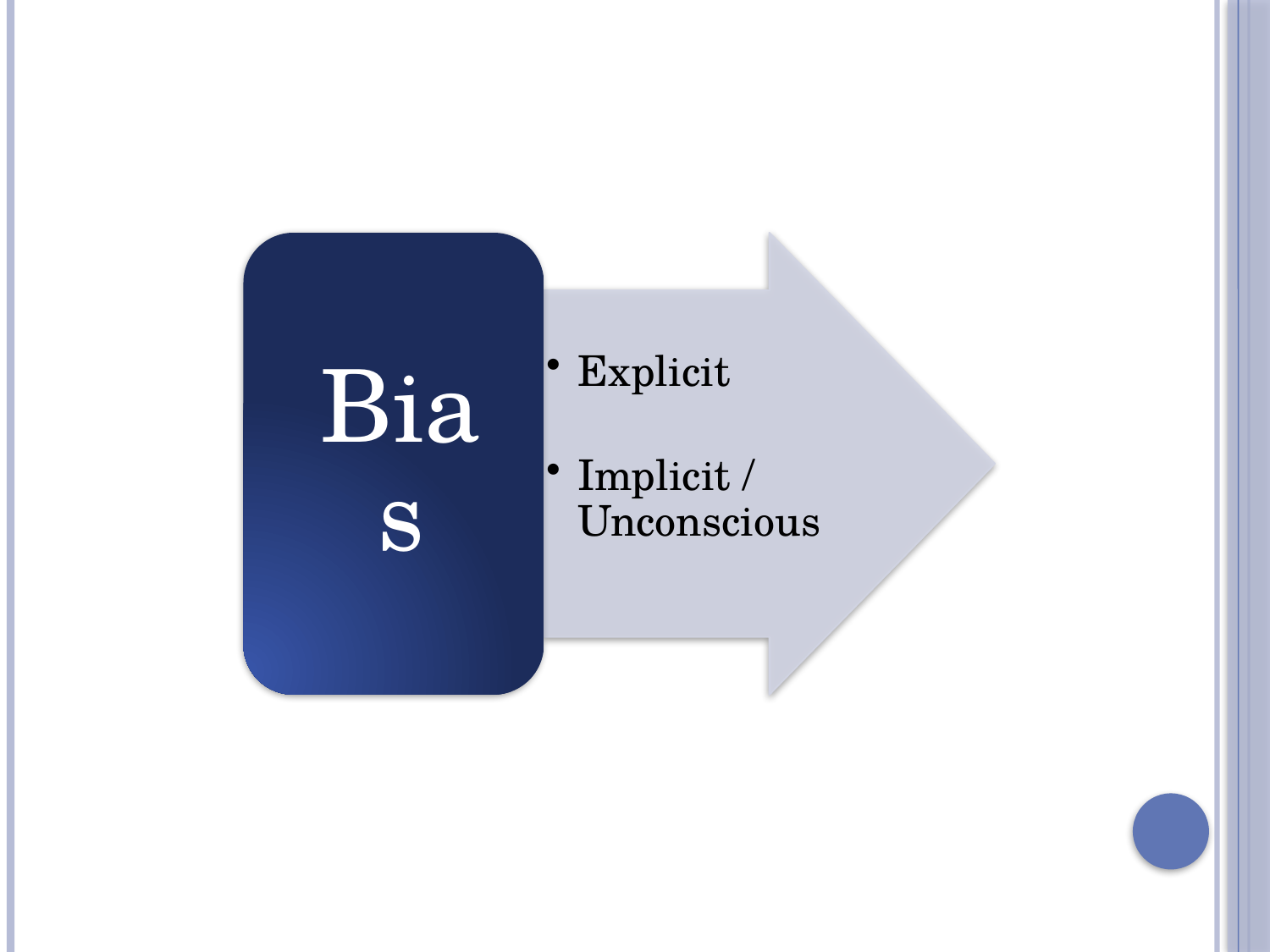

Main types of bias

Explicit

Implicit / Unconscious
Bias